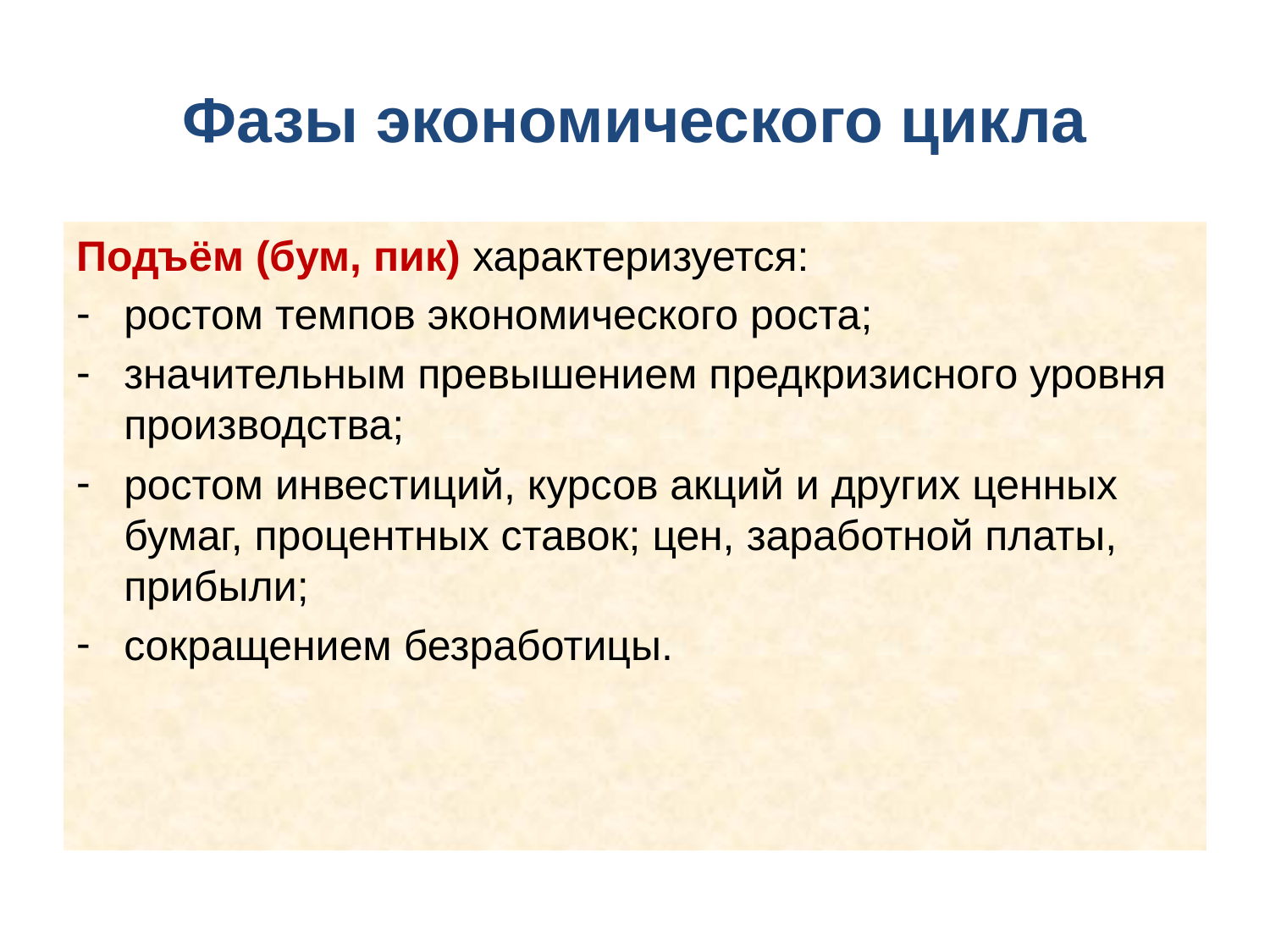

# Фазы экономического цикла
Подъём (бум, пик) характеризуется:
ростом темпов экономического роста;
значительным превышением предкризисного уровня производства;
ростом инвестиций, курсов акций и других ценных бумаг, процентных ставок; цен, заработной платы, прибыли;
сокращением безработицы.